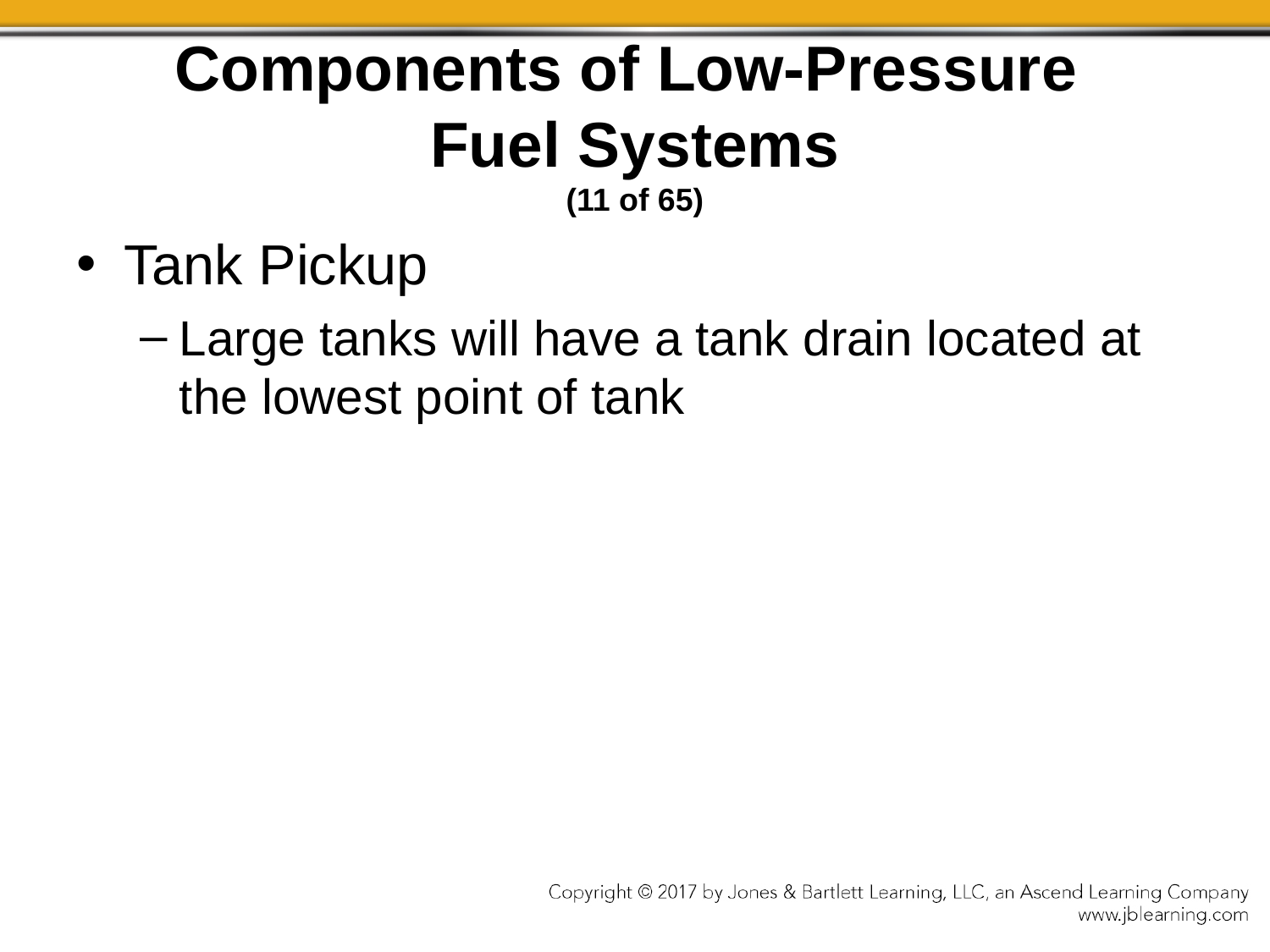

# Components of Low-Pressure Fuel Systems (11 of 65)
Tank Pickup
Large tanks will have a tank drain located at the lowest point of tank